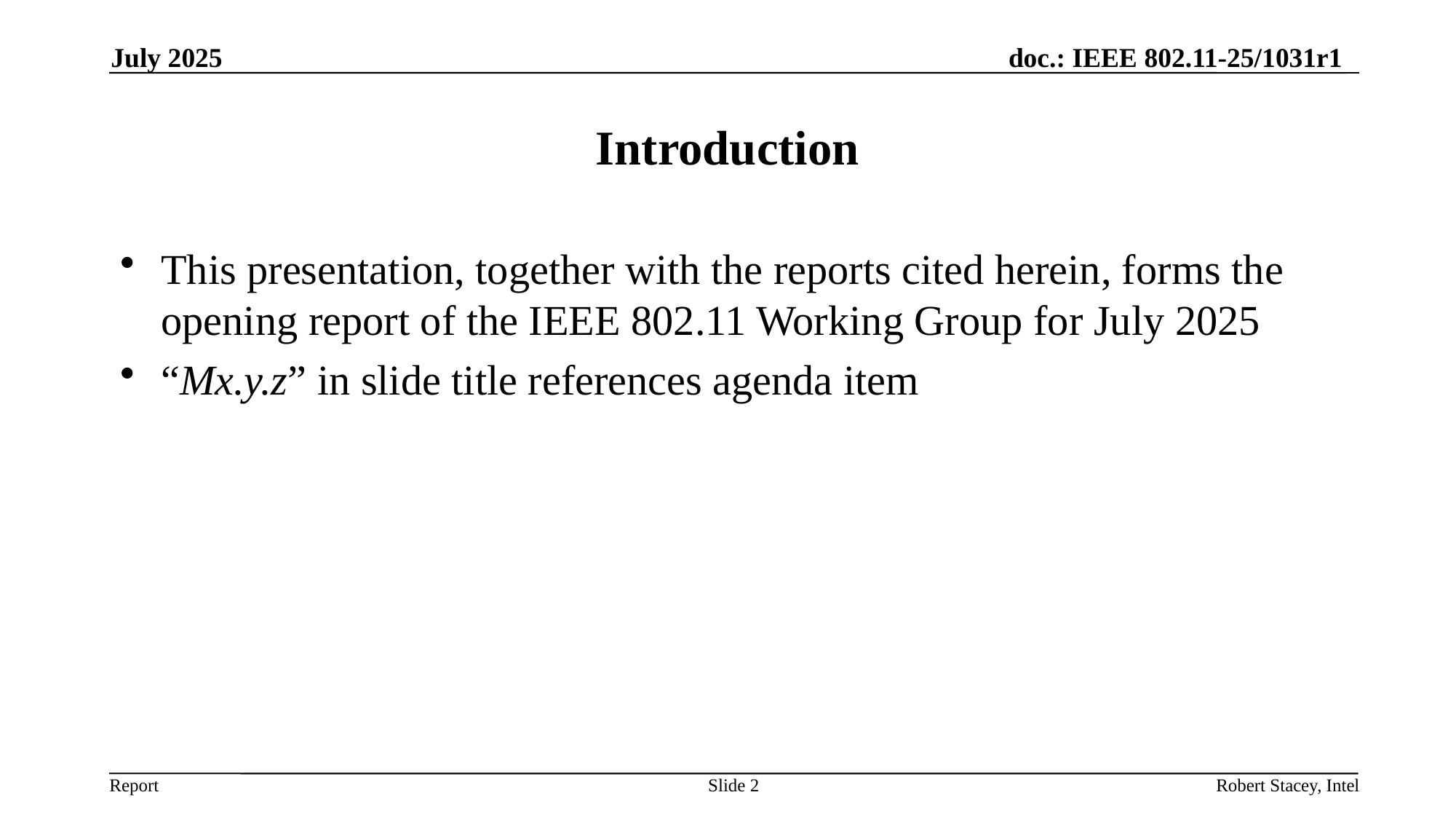

July 2025
# Introduction
This presentation, together with the reports cited herein, forms the opening report of the IEEE 802.11 Working Group for July 2025
“Mx.y.z” in slide title references agenda item

Slide 2
Robert Stacey, Intel